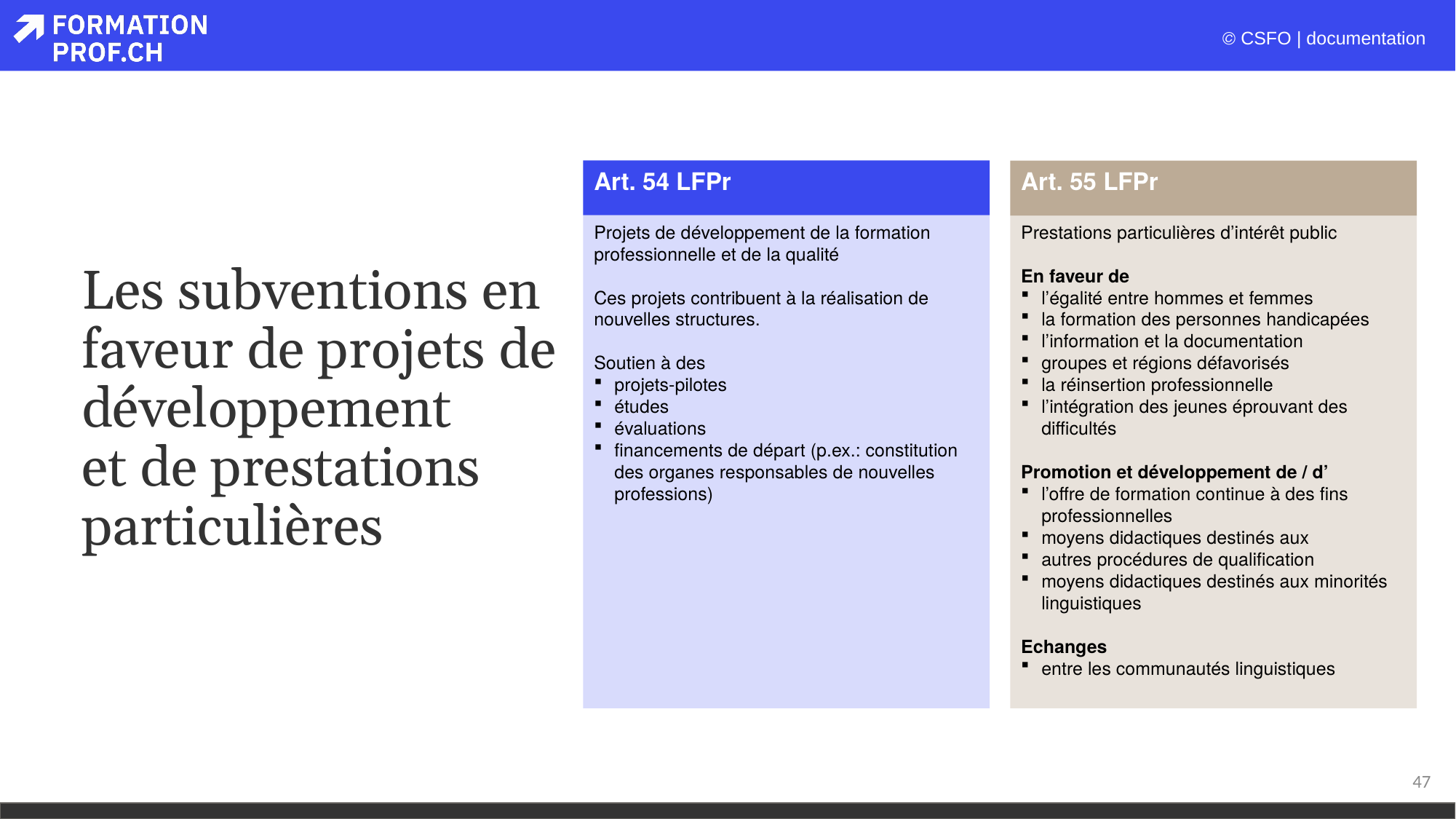

Art. 54 LFPr
Art. 55 LFPr
# Les subventions en faveur de projets de développement et de prestations particulières
Prestations particulières d’intérêt public

En faveur de
l’égalité entre hommes et femmes
la formation des personnes handicapées
l’information et la documentation
groupes et régions défavorisés
la réinsertion professionnelle
l’intégration des jeunes éprouvant des difficultés

Promotion et développement de / d’
l’offre de formation continue à des fins professionnelles
moyens didactiques destinés aux
autres procédures de qualification
moyens didactiques destinés aux minorités linguistiques

Echanges
entre les communautés linguistiques
Projets de développement de la formation professionnelle et de la qualité

Ces projets contribuent à la réalisation de nouvelles structures.

Soutien à des
projets-pilotes
études
évaluations
financements de départ (p.ex.: constitution des organes responsables de nouvelles professions)
47